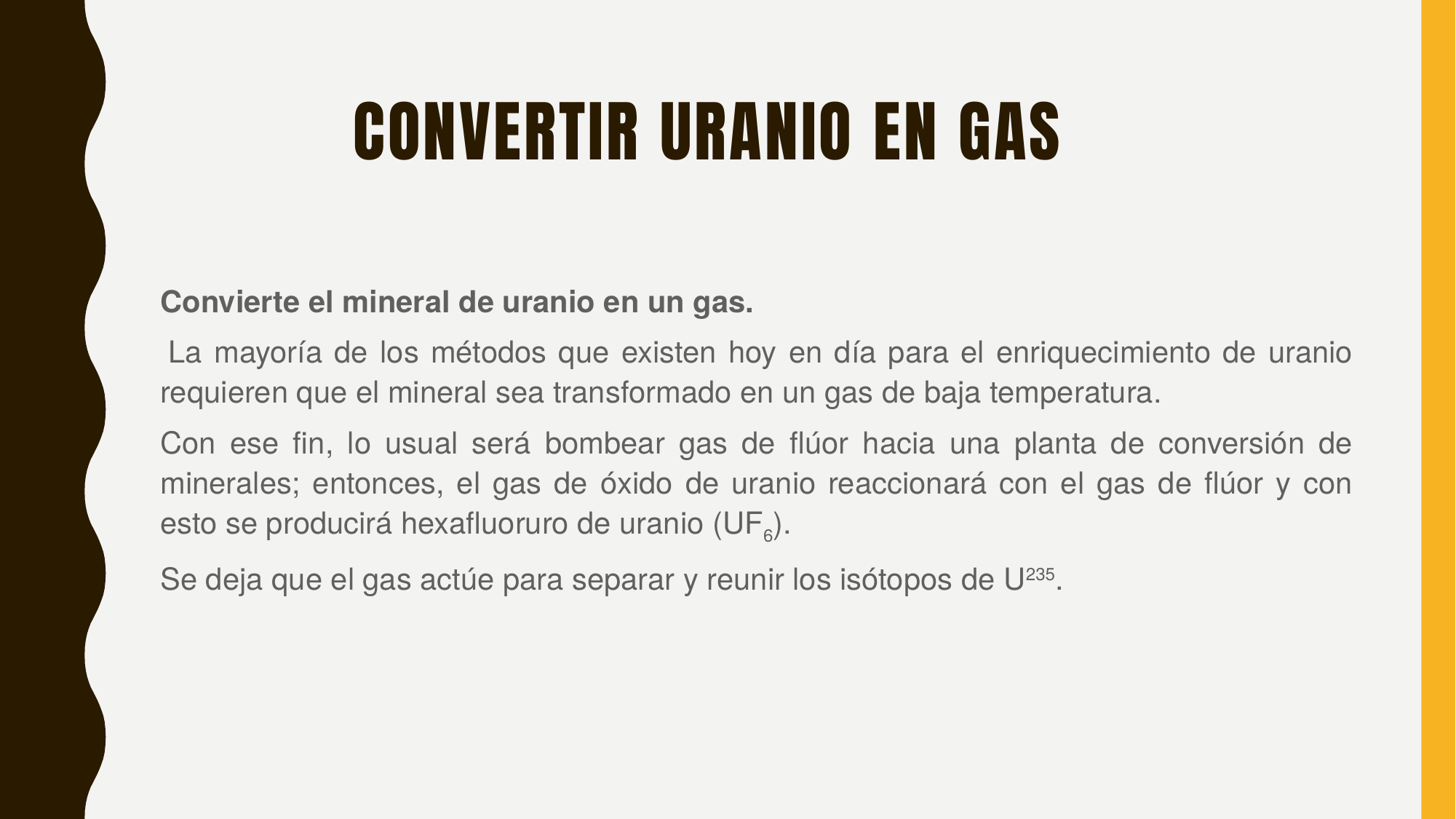

# Convertir uranio en gas
Convierte el mineral de uranio en un gas.
 La mayoría de los métodos que existen hoy en día para el enriquecimiento de uranio requieren que el mineral sea transformado en un gas de baja temperatura.
Con ese fin, lo usual será bombear gas de flúor hacia una planta de conversión de minerales; entonces, el gas de óxido de uranio reaccionará con el gas de flúor y con esto se producirá hexafluoruro de uranio (UF6).
Se deja que el gas actúe para separar y reunir los isótopos de U235.